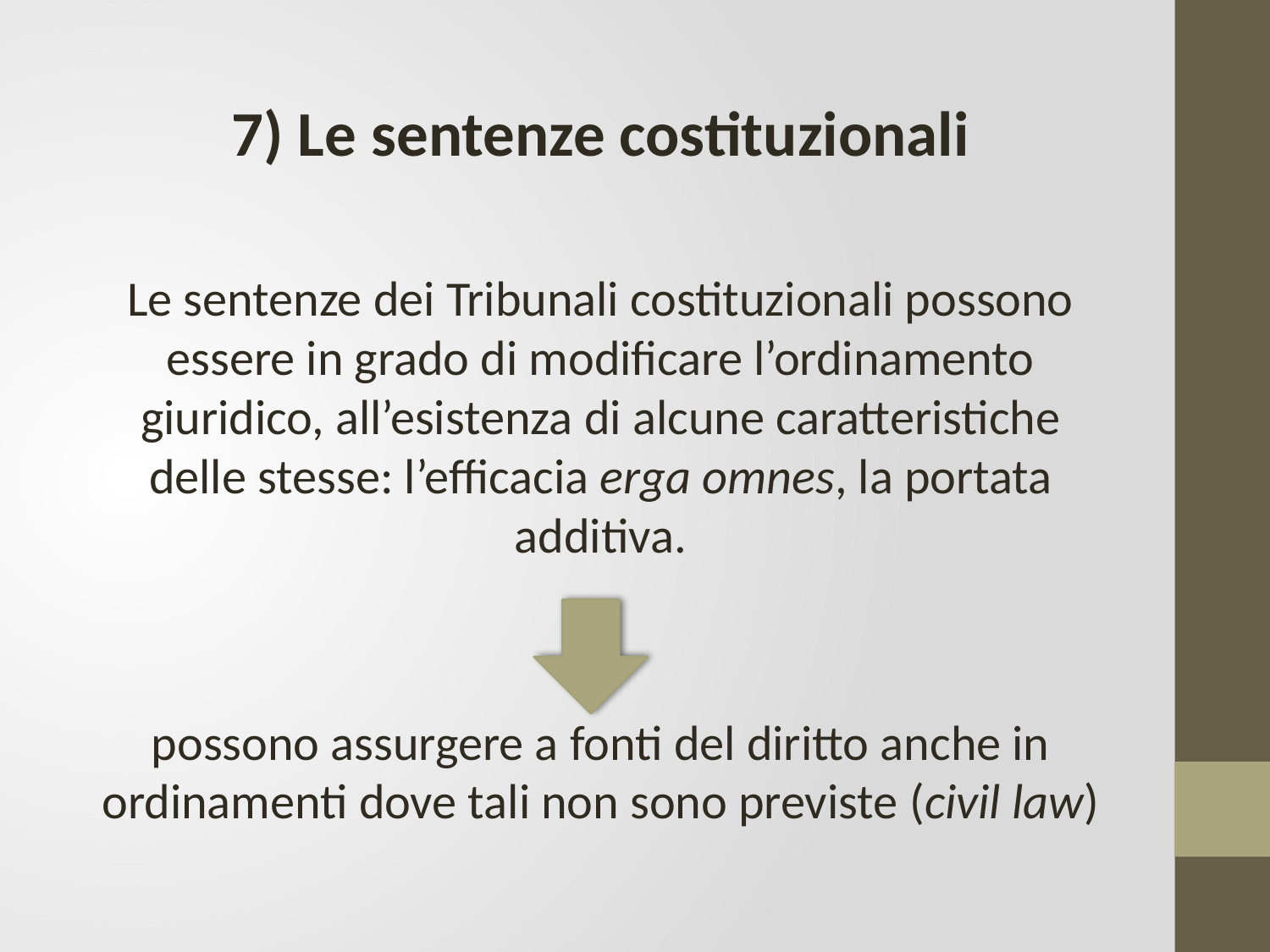

7) Le sentenze costituzionali

Le sentenze dei Tribunali costituzionali possono essere in grado di modificare l’ordinamento giuridico, all’esistenza di alcune caratteristiche delle stesse: l’efficacia erga omnes, la portata additiva.

possono assurgere a fonti del diritto anche in ordinamenti dove tali non sono previste (civil law)